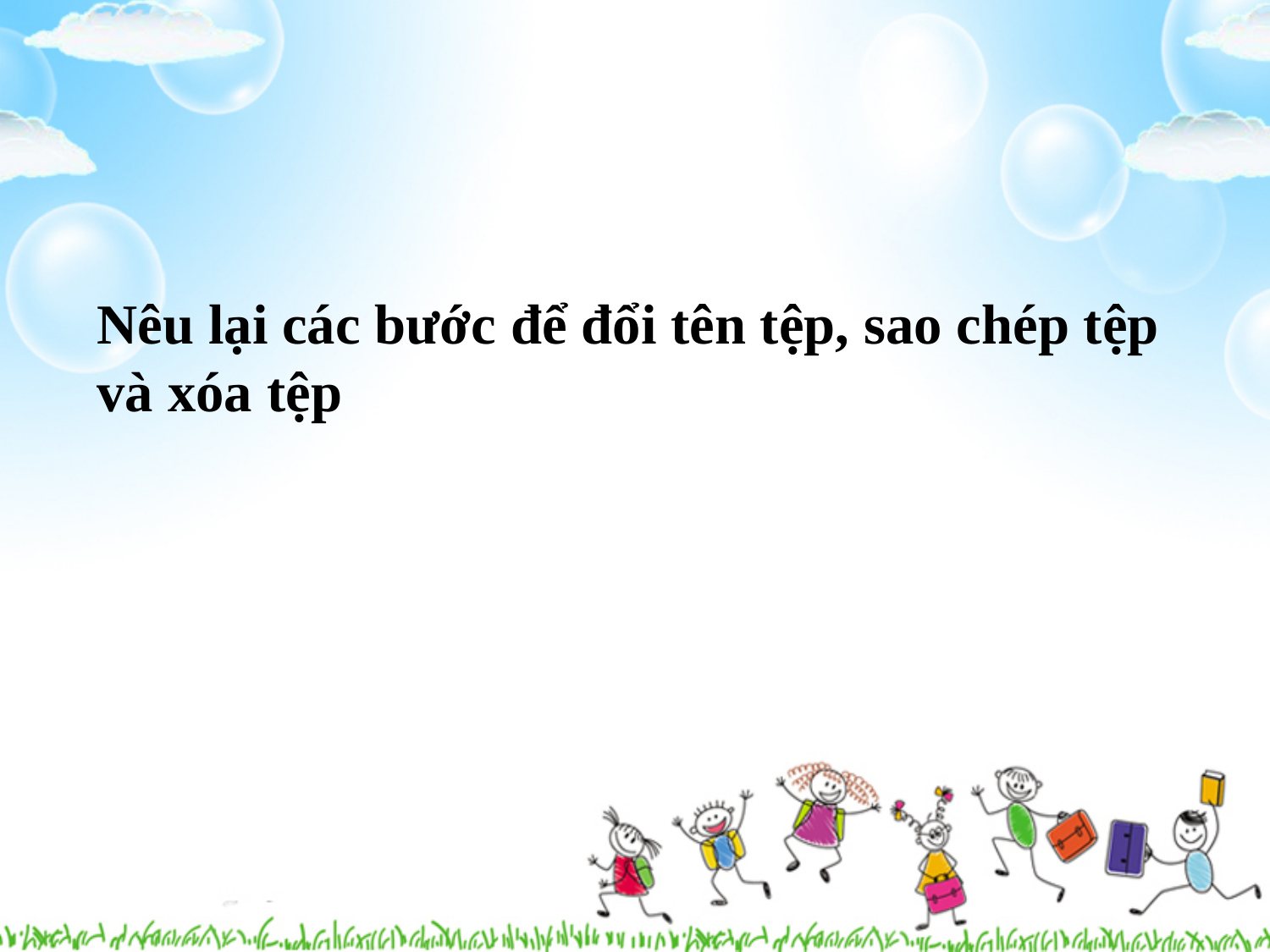

Nêu lại các bước để đổi tên tệp, sao chép tệp và xóa tệp